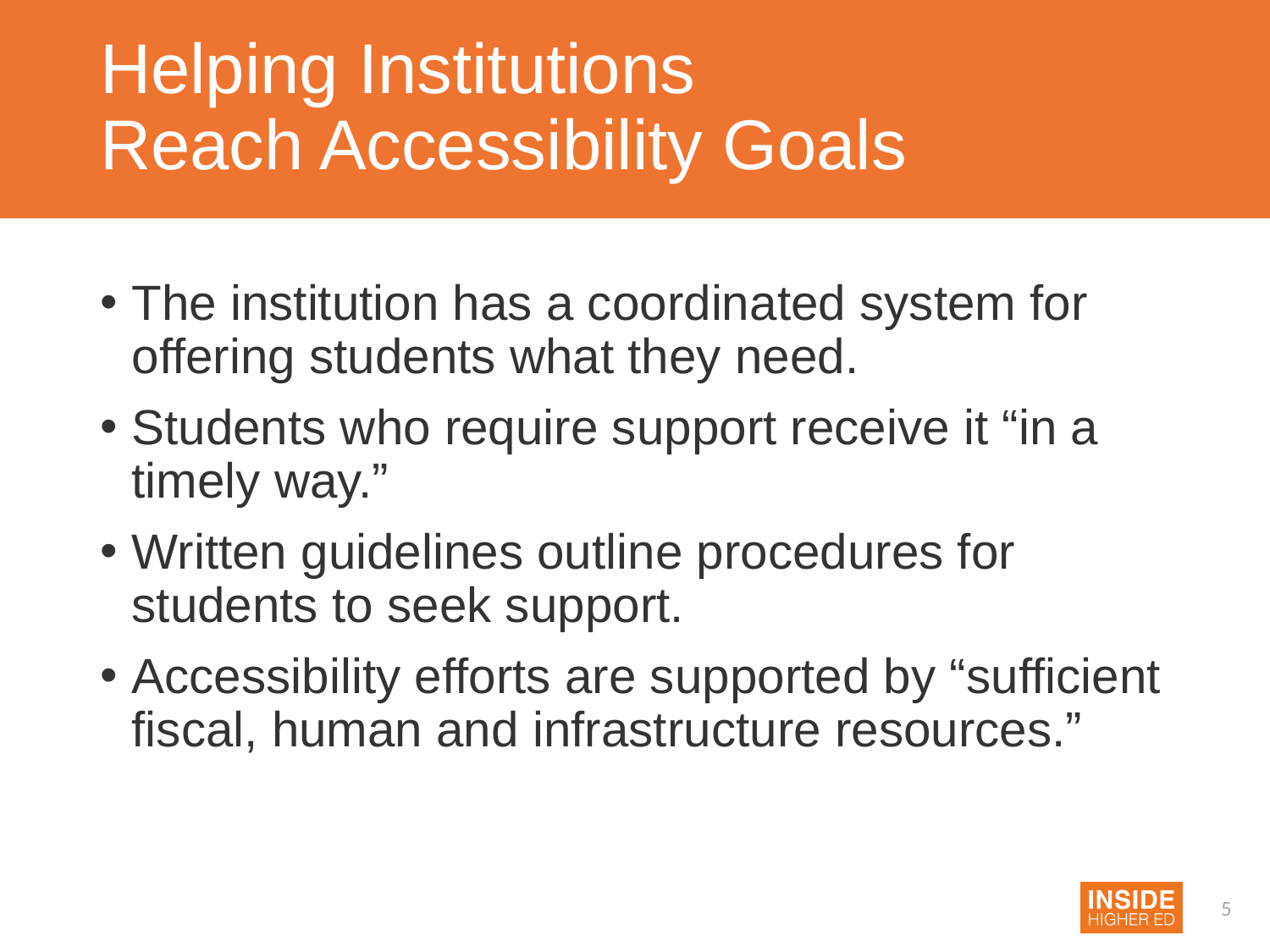

# Helping Institutions Reach Accessibility Goals
The institution has a coordinated system for offering students what they need.
Students who require support receive it “in a timely way.”
Written guidelines outline procedures for students to seek support.
Accessibility efforts are supported by “sufficient fiscal, human and infrastructure resources.”